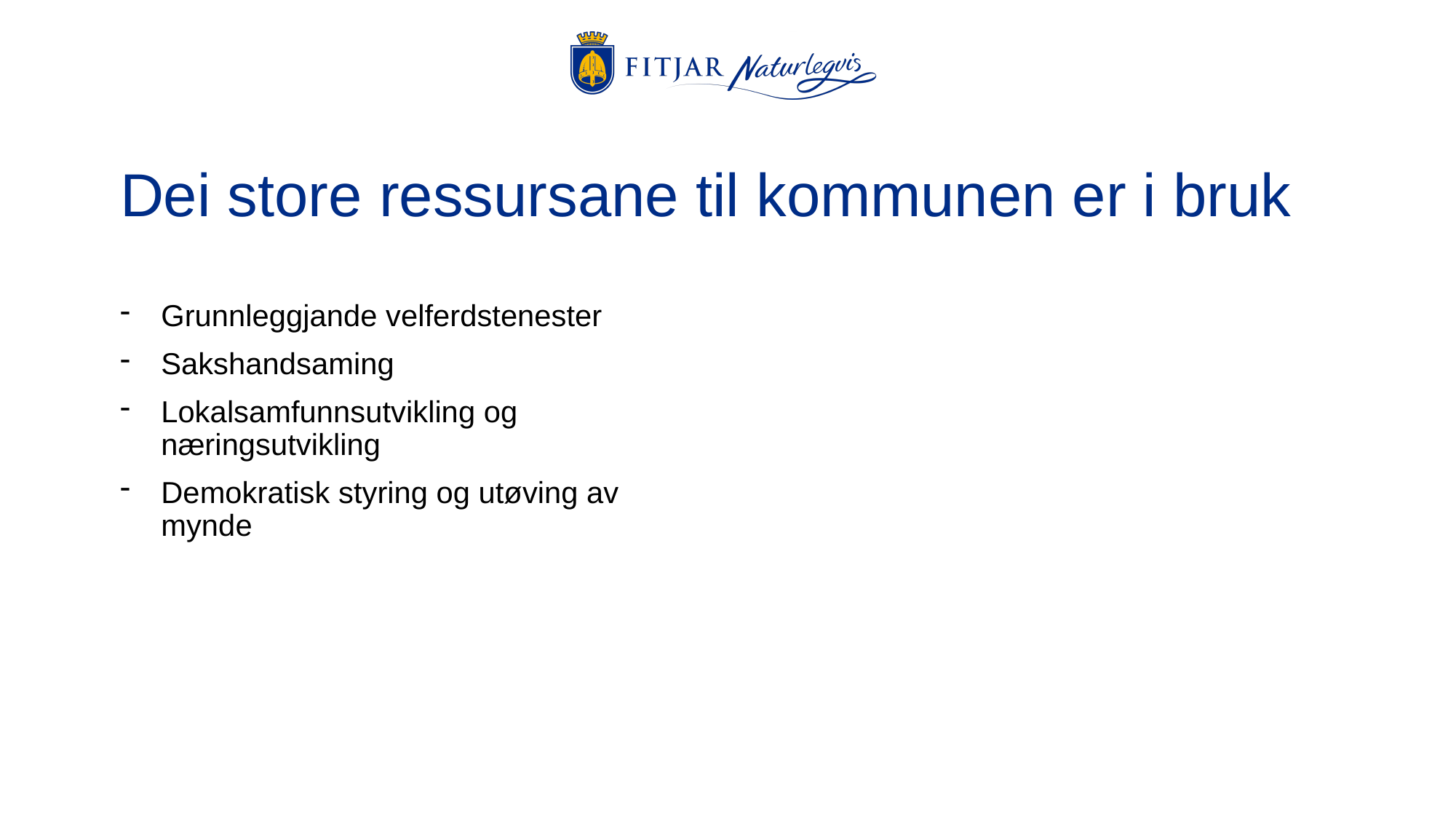

# Dei store ressursane til kommunen er i bruk

Grunnleggjande velferdstenester
Sakshandsaming
Lokalsamfunnsutvikling og næringsutvikling
Demokratisk styring og utøving av mynde